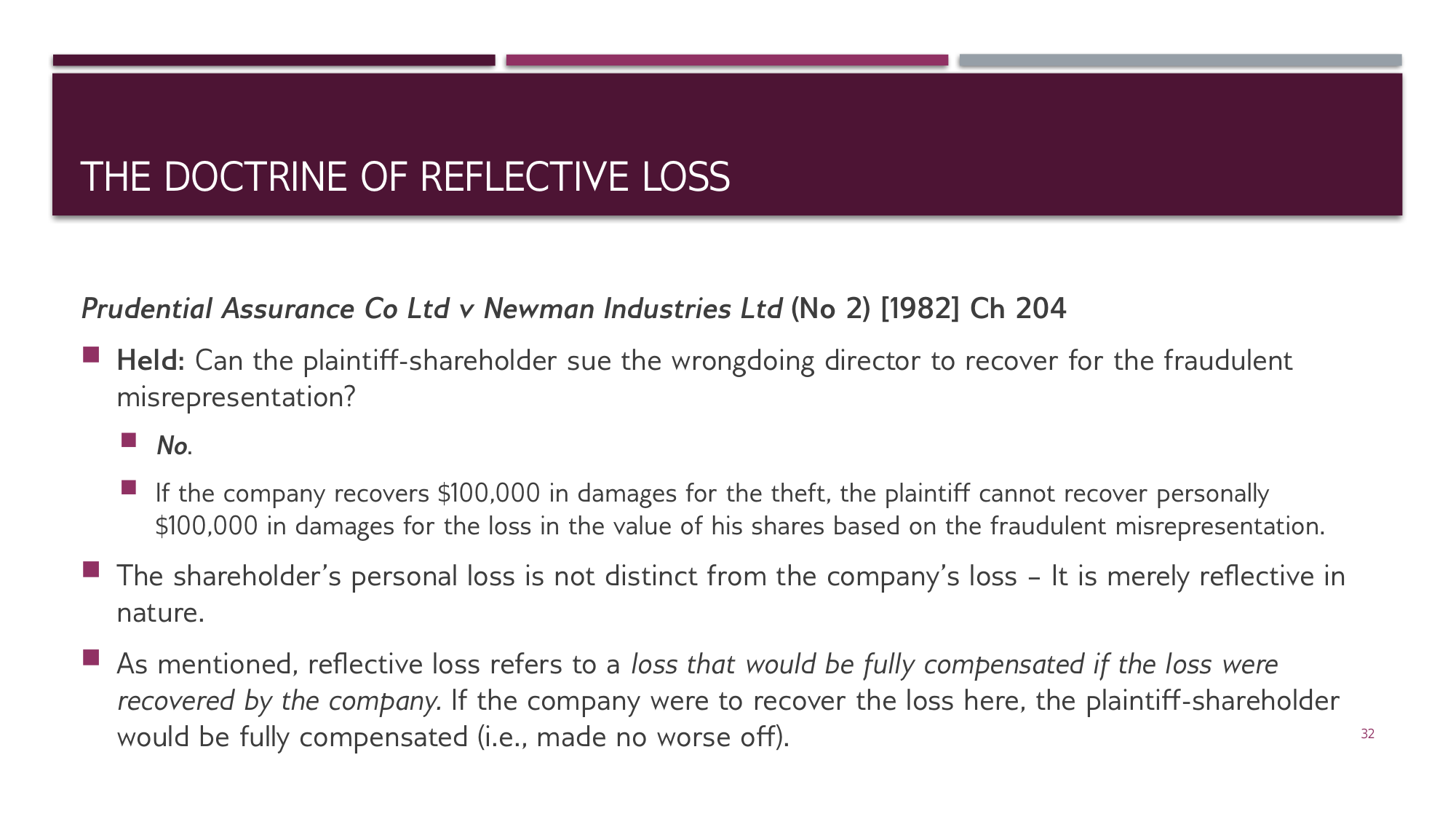

# THE DOCTRINE OF REFLECTIVE LOSS
Prudential Assurance Co Ltd v Newman Industries Ltd (No 2) [1982] Ch 204
Held: Can the plaintiff-shareholder sue the wrongdoing director to recover for the fraudulent misrepresentation?
No.
If the company recovers $100,000 in damages for the theft, the plaintiff cannot recover personally $100,000 in damages for the loss in the value of his shares based on the fraudulent misrepresentation.
The shareholder’s personal loss is not distinct from the company’s loss – It is merely reflective in nature.
As mentioned, reflective loss refers to a loss that would be fully compensated if the loss were recovered by the company. If the company were to recover the loss here, the plaintiff-shareholder would be fully compensated (i.e., made no worse off).
32